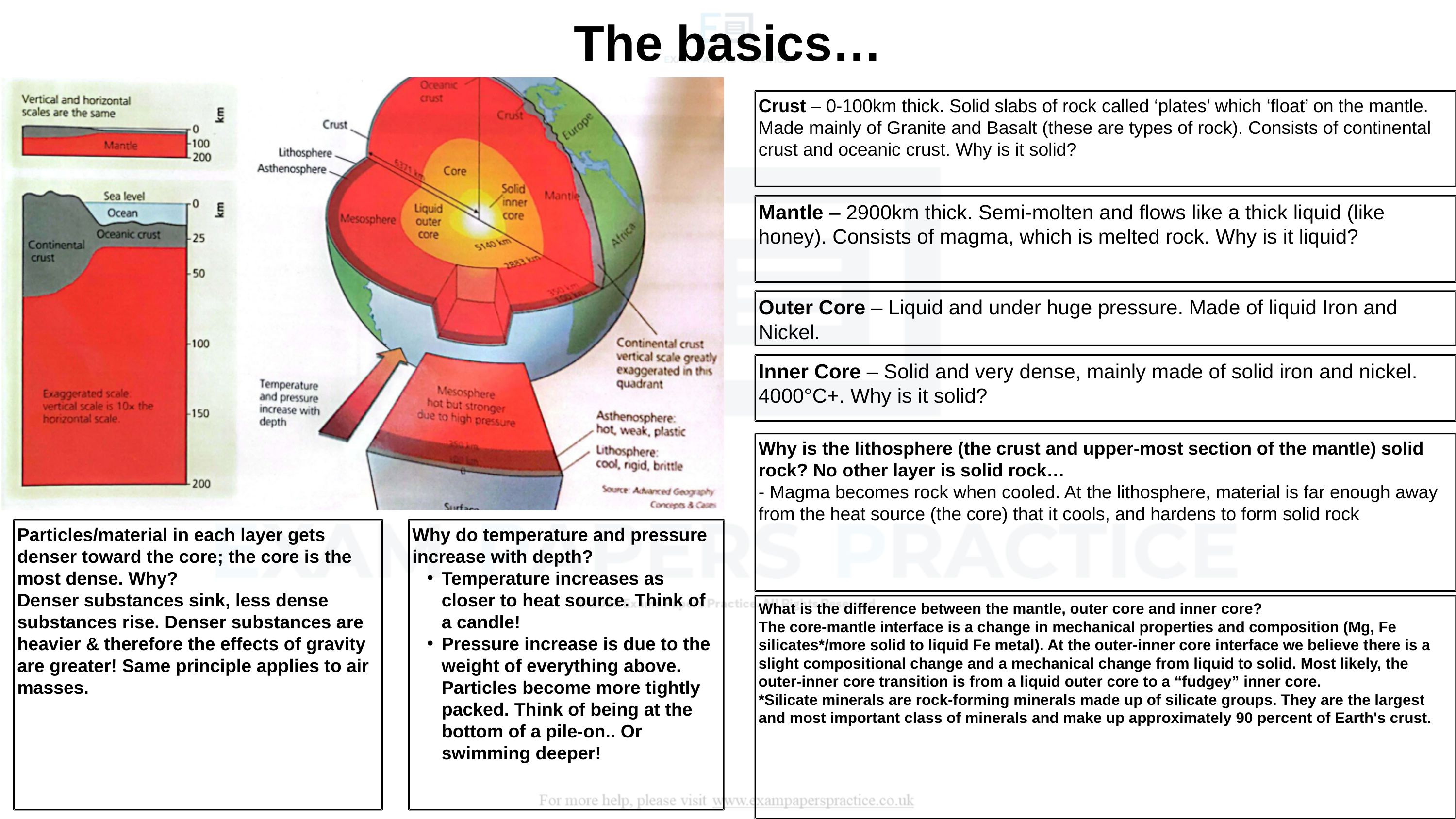

The basics…

Crust – 0-100km thick. Solid slabs of rock called ‘plates’ which ‘float’ on the mantle. Made mainly of Granite and Basalt (these are types of rock). Consists of continental crust and oceanic crust. Why is it solid?

Mantle – 2900km thick. Semi-molten and flows like a thick liquid (like honey). Consists of magma, which is melted rock. Why is it liquid?

Outer Core – Liquid and under huge pressure. Made of liquid Iron and Nickel.

Inner Core – Solid and very dense, mainly made of solid iron and nickel. 4000°C+. Why is it solid?

Why is the lithosphere (the crust and upper-most section of the mantle) solid rock? No other layer is solid rock…
- Magma becomes rock when cooled. At the lithosphere, material is far enough away from the heat source (the core) that it cools, and hardens to form solid rock

Particles/material in each layer gets denser toward the core; the core is the most dense. Why?
Denser substances sink, less dense substances rise. Denser substances are heavier & therefore the effects of gravity are greater! Same principle applies to air masses.

Why do temperature and pressure increase with depth?
Temperature increases as closer to heat source. Think of a candle!
Pressure increase is due to the weight of everything above. Particles become more tightly packed. Think of being at the bottom of a pile-on.. Or swimming deeper!

What is the difference between the mantle, outer core and inner core?
The core-mantle interface is a change in mechanical properties and composition (Mg, Fe silicates*/more solid to liquid Fe metal). At the outer-inner core interface we believe there is a slight compositional change and a mechanical change from liquid to solid. Most likely, the outer-inner core transition is from a liquid outer core to a “fudgey” inner core.
*Silicate minerals are rock-forming minerals made up of silicate groups. They are the largest and most important class of minerals and make up approximately 90 percent of Earth's crust.